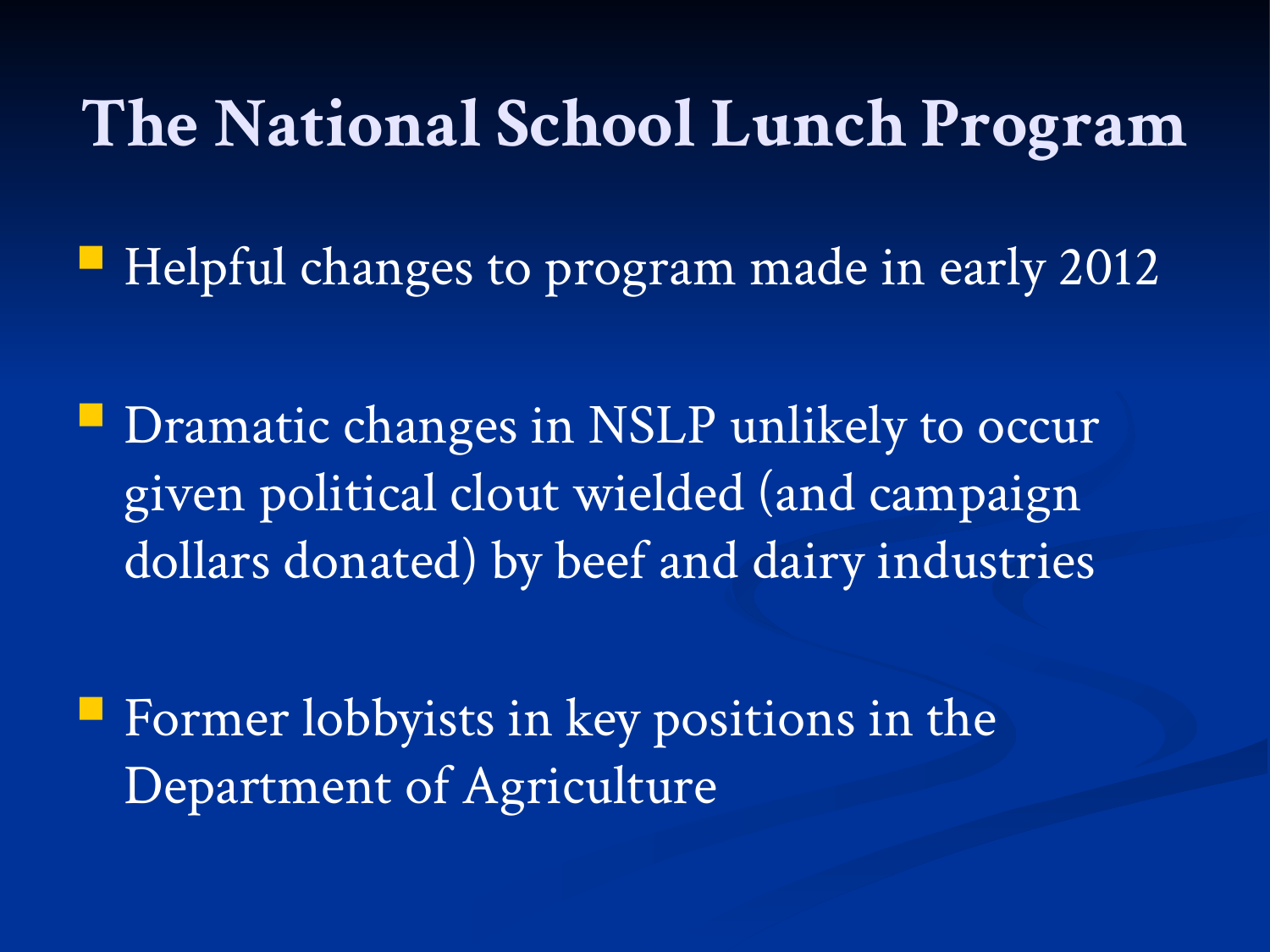

# The National School Lunch Program
Helpful changes to program made in early 2012

Dramatic changes in NSLP unlikely to occur given political clout wielded (and campaign dollars donated) by beef and dairy industries

Former lobbyists in key positions in the Department of Agriculture